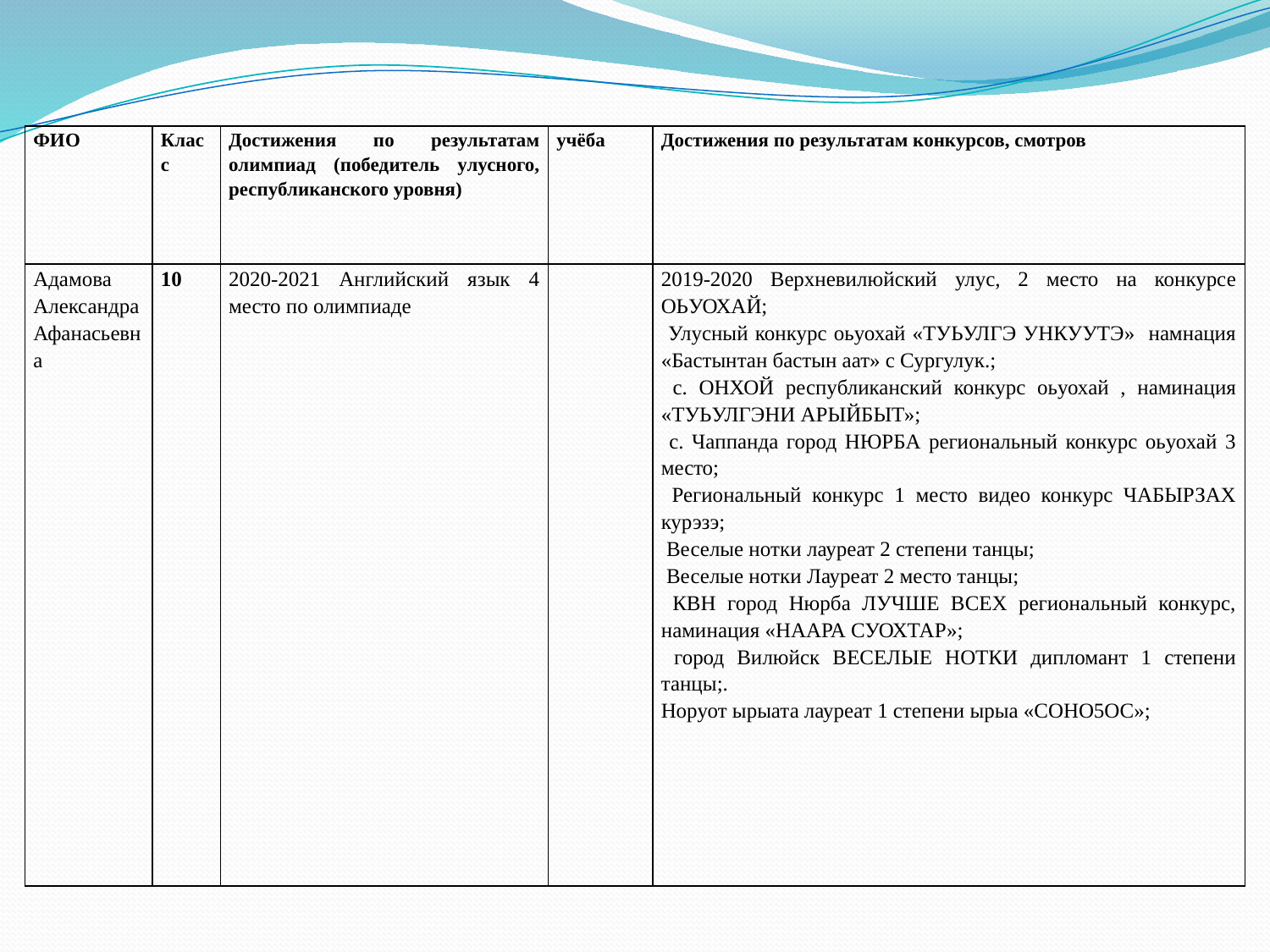

| ФИО | Класс | Достижения по результатам олимпиад (победитель улусного, республиканского уровня) | учёба | Достижения по результатам конкурсов, смотров |
| --- | --- | --- | --- | --- |
| Адамова Александра Афанасьевна | 10 | 2020-2021 Английский язык 4 место по олимпиаде |  | 2019-2020 Верхневилюйский улус, 2 место на конкурсе ОЬУОХАЙ; Улусный конкурс оьуохай «ТУЬУЛГЭ УНКУУТЭ» намнация «Бастынтан бастын аат» с Сургулук.; с. ОНХОЙ республиканский конкурс оьуохай , наминация «ТУЬУЛГЭНИ АРЫЙБЫТ»; с. Чаппанда город НЮРБА региональный конкурс оьуохай 3 место; Региональный конкурс 1 место видео конкурс ЧАБЫРЗАХ курэзэ; Веселые нотки лауреат 2 степени танцы; Веселые нотки Лауреат 2 место танцы; КВН город Нюрба ЛУЧШЕ ВСЕХ региональный конкурс, наминация «НААРА СУОХТАР»; город Вилюйск ВЕСЕЛЫЕ НОТКИ дипломант 1 степени танцы;. Норуот ырыата лауреат 1 степени ырыа «СОНО5ОС»; |